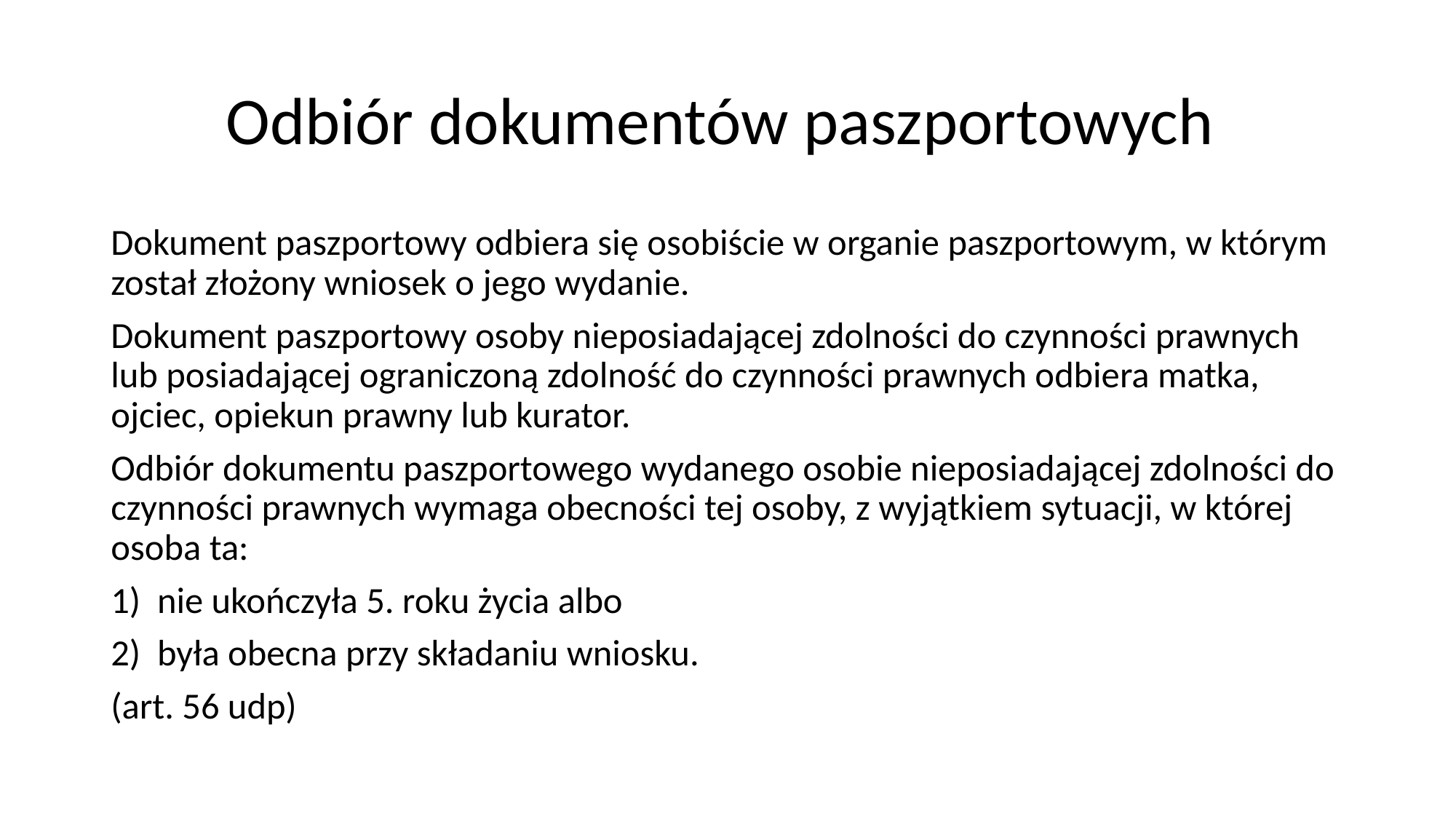

# Odbiór dokumentów paszportowych
Dokument paszportowy odbiera się osobiście w organie paszportowym, w którym został złożony wniosek o jego wydanie.
Dokument paszportowy osoby nieposiadającej zdolności do czynności prawnych lub posiadającej ograniczoną zdolność do czynności prawnych odbiera matka, ojciec, opiekun prawny lub kurator.
Odbiór dokumentu paszportowego wydanego osobie nieposiadającej zdolności do czynności prawnych wymaga obecności tej osoby, z wyjątkiem sytuacji, w której osoba ta:
1)  nie ukończyła 5. roku życia albo
2)  była obecna przy składaniu wniosku.
(art. 56 udp)